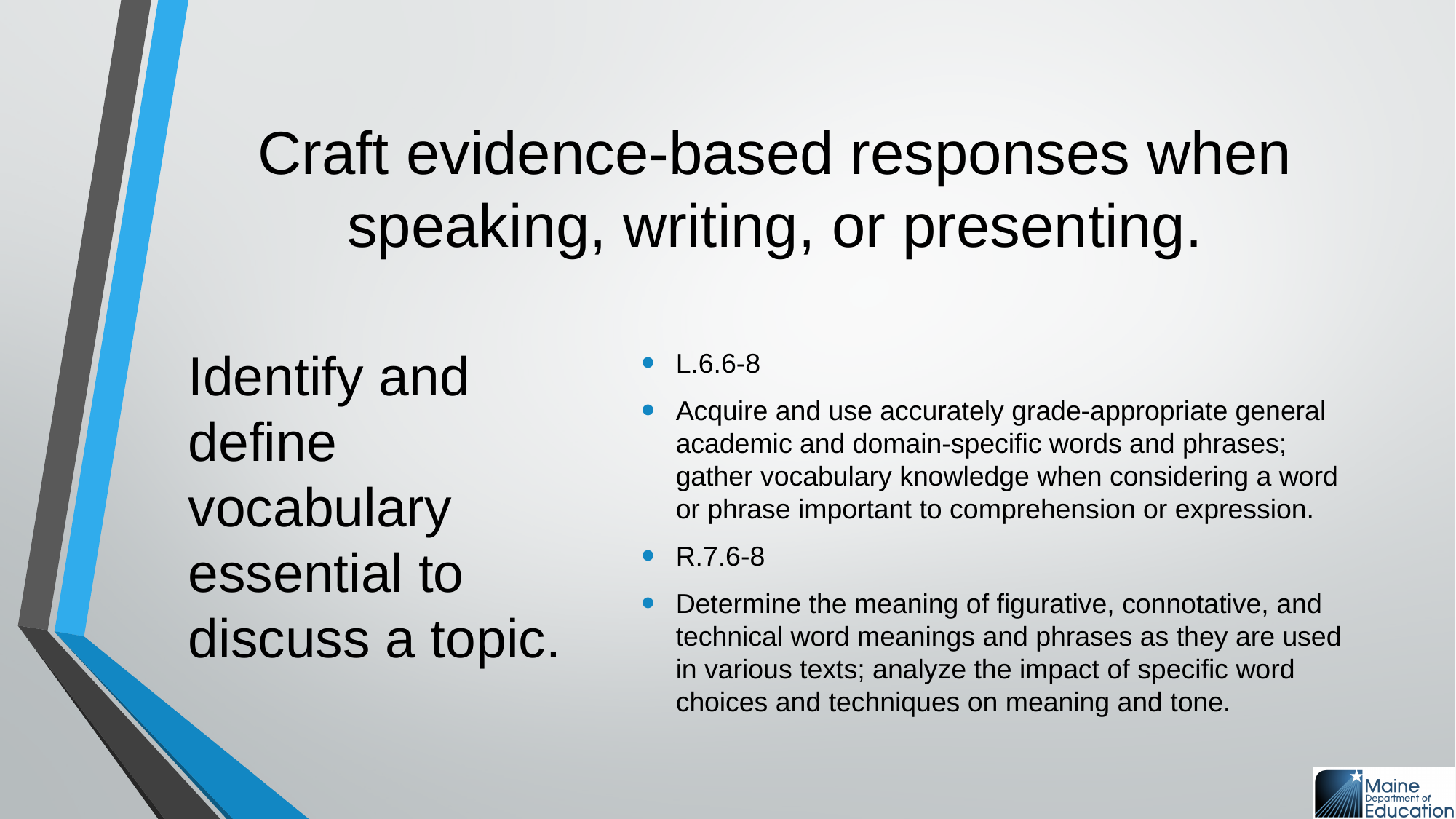

# Craft evidence-based responses when speaking, writing, or presenting.
Identify and define vocabulary essential to discuss a topic.
L.6.6-8
Acquire and use accurately grade-appropriate general academic and domain-specific words and phrases; gather vocabulary knowledge when considering a word or phrase important to comprehension or expression.
R.7.6-8
Determine the meaning of figurative, connotative, and technical word meanings and phrases as they are used in various texts; analyze the impact of specific word choices and techniques on meaning and tone.